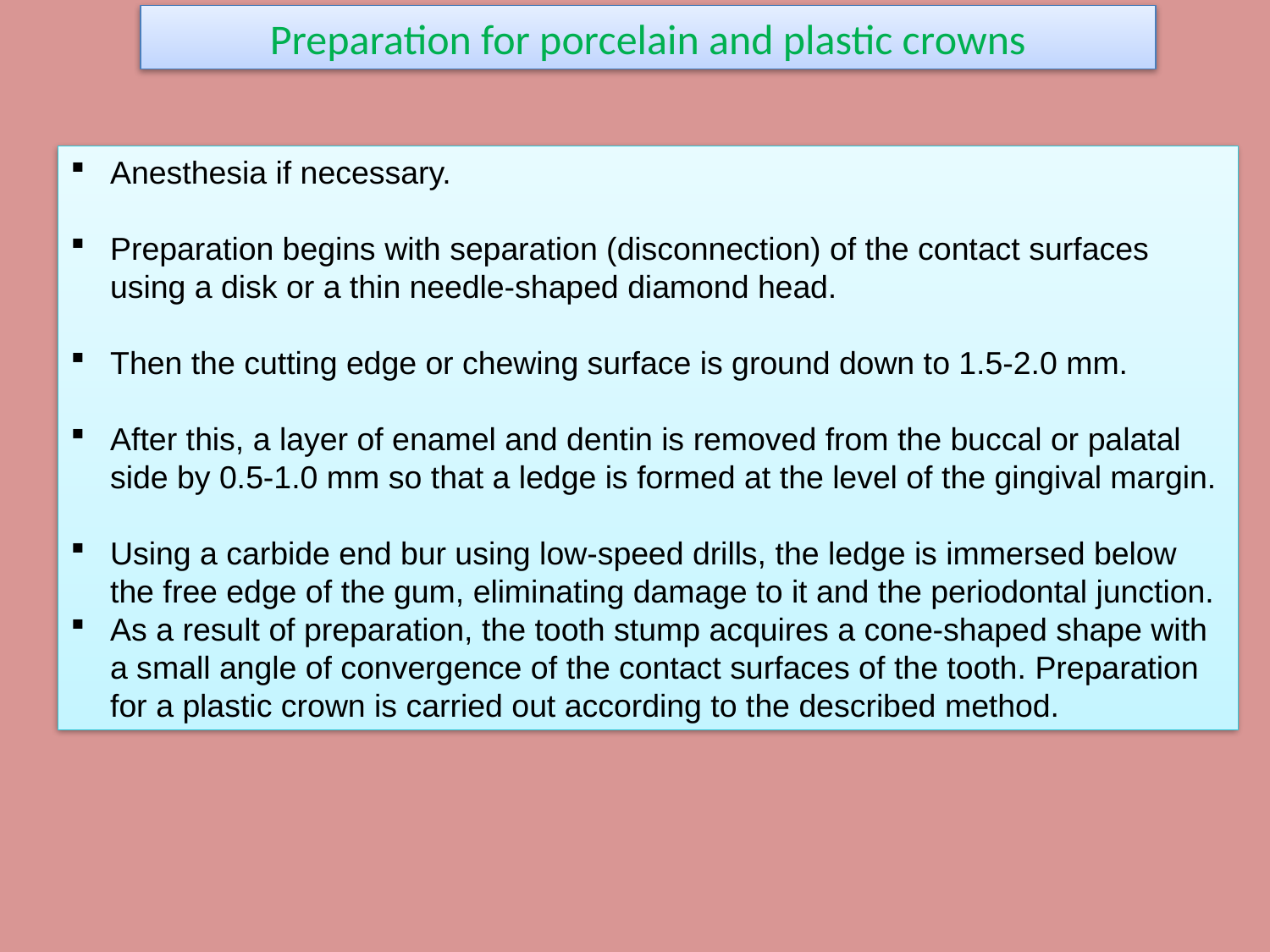

Preparation for porcelain and plastic crowns
Anesthesia if necessary.

Preparation begins with separation (disconnection) of the contact surfaces using a disk or a thin needle-shaped diamond head.

Then the cutting edge or chewing surface is ground down to 1.5-2.0 mm.

After this, a layer of enamel and dentin is removed from the buccal or palatal side by 0.5-1.0 mm so that a ledge is formed at the level of the gingival margin.

Using a carbide end bur using low-speed drills, the ledge is immersed below the free edge of the gum, eliminating damage to it and the periodontal junction.
As a result of preparation, the tooth stump acquires a cone-shaped shape with a small angle of convergence of the contact surfaces of the tooth. Preparation for a plastic crown is carried out according to the described method.